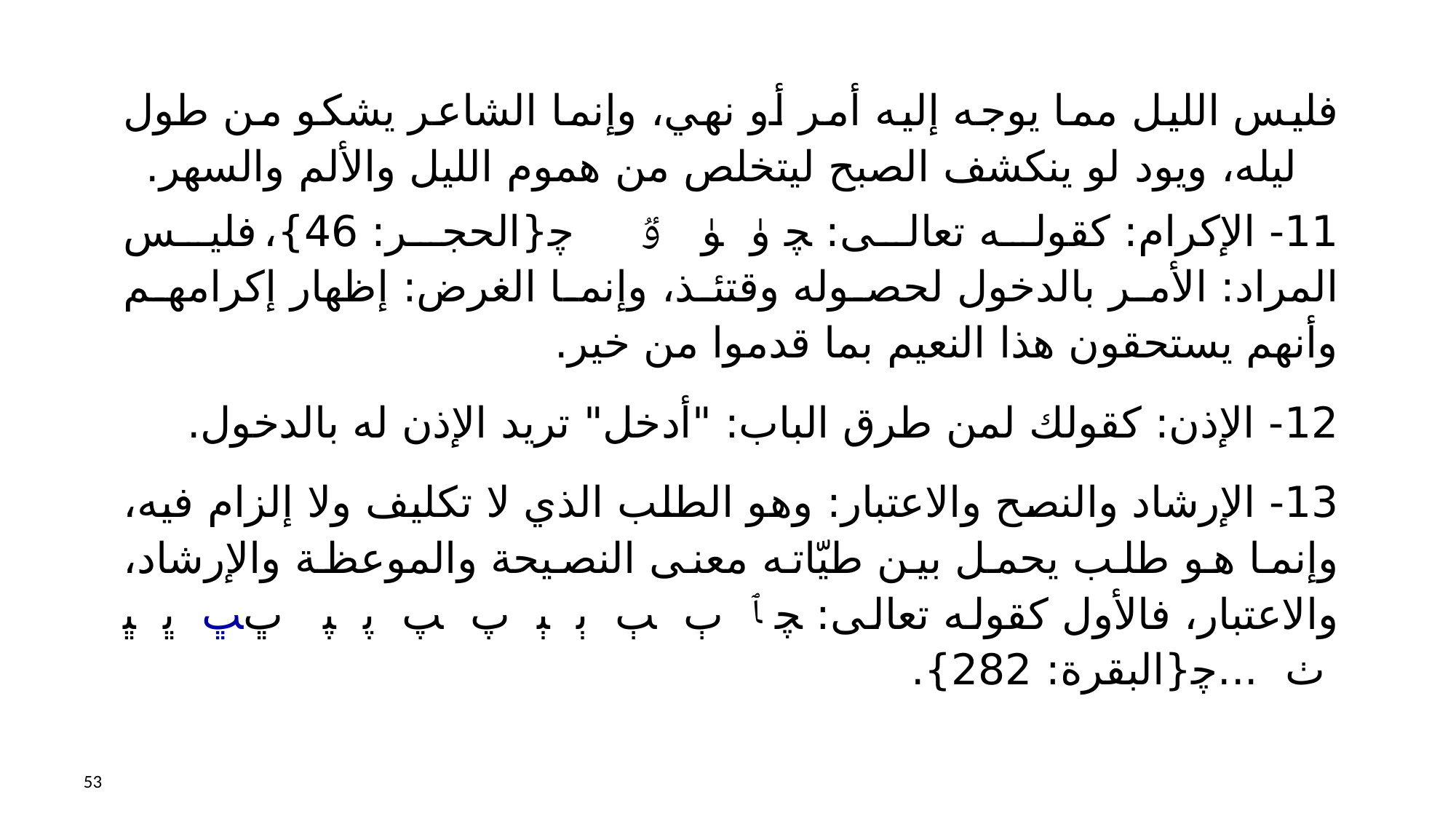

فليس الليل مما يوجه إليه أمر أو نهي، وإنما الشاعر يشكو من طول ليله، ويود لو ينكشف الصبح ليتخلص من هموم الليل والألم والسهر.
11- الإكرام: كقوله تعالى: ﭽ ﯛ  ﯜ   ﯝ     ﭼ{الحجر: 46}، فليس المراد: الأمر بالدخول لحصوله وقتئذ، وإنما الغرض: إظهار إكرامهم وأنهم يستحقون هذا النعيم بما قدموا من خير.
12- الإذن: كقولك لمن طرق الباب: "أدخل" تريد الإذن له بالدخول.
13- الإرشاد والنصح والاعتبار: وهو الطلب الذي لا تكليف ولا إلزام فيه، وإنما هو طلب يحمل بين طيّاته معنى النصيحة والموعظة والإرشاد، والاعتبار، فالأول كقوله تعالى: ﭽ ﭑ  ﭒ  ﭓ  ﭔ  ﭕ  ﭖ  ﭗ  ﭘ  ﭙ   ﭚﭛ  ﭜ  ﭝ  ﭞ  ...ﭼ{البقرة: 282}.
53